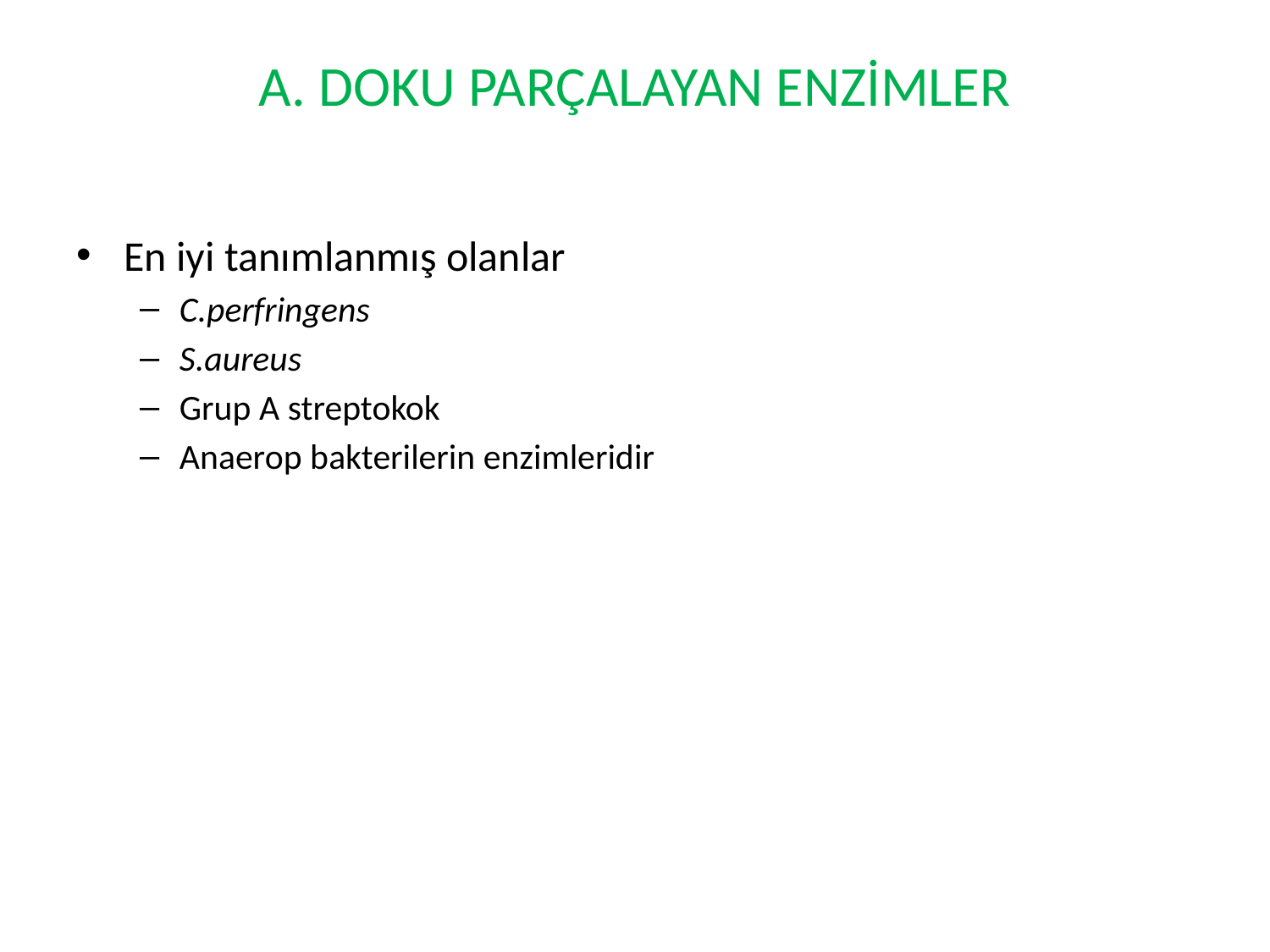

# A. DOKU PARÇALAYAN ENZİMLER
En iyi tanımlanmış olanlar
C.perfringens
S.aureus
Grup A streptokok
Anaerop bakterilerin enzimleridir